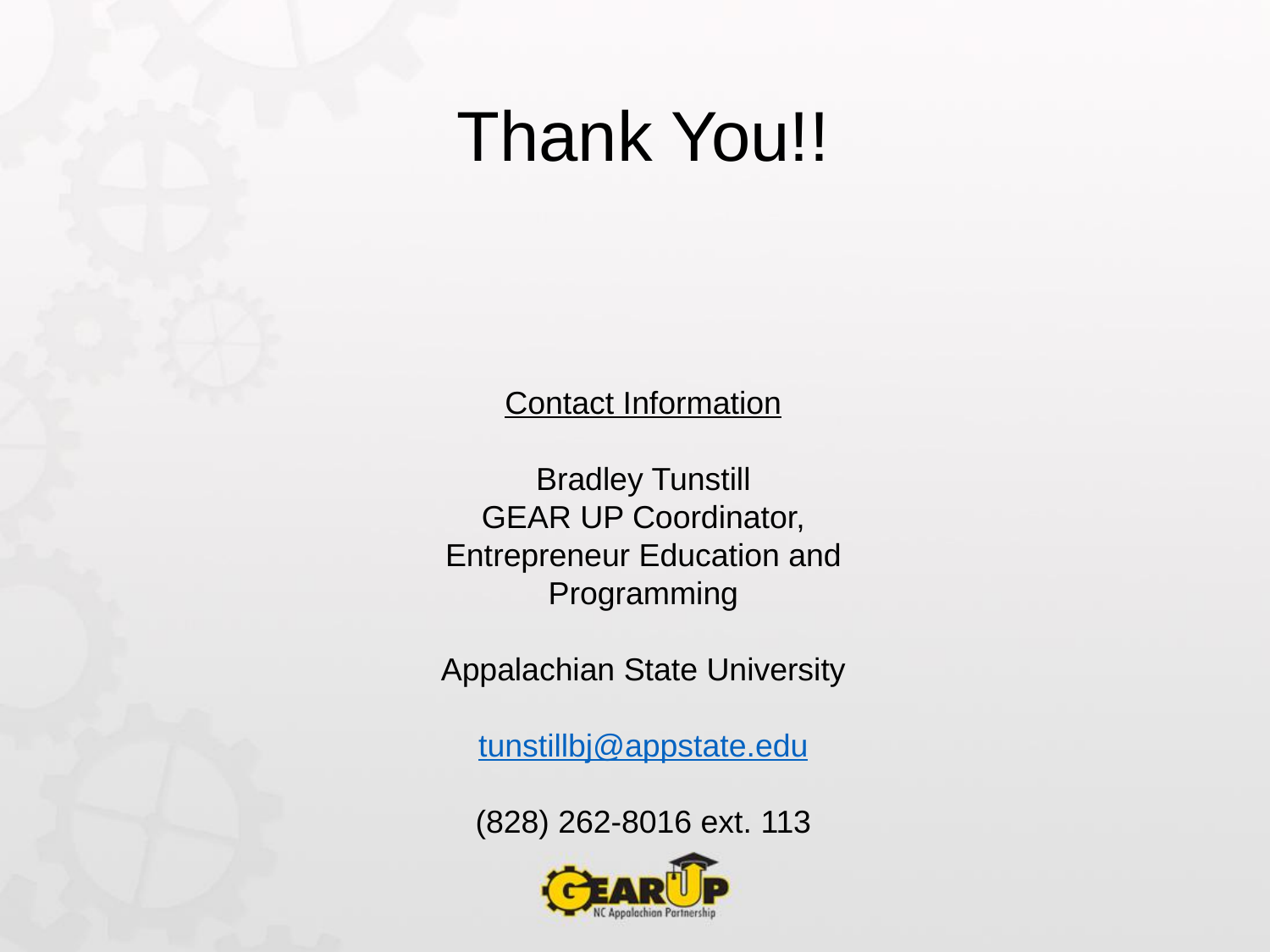

Thank You!!

Contact Information

Bradley Tunstill
GEAR UP Coordinator, Entrepreneur Education and Programming

Appalachian State University

tunstillbj@appstate.edu

(828) 262-8016 ext. 113